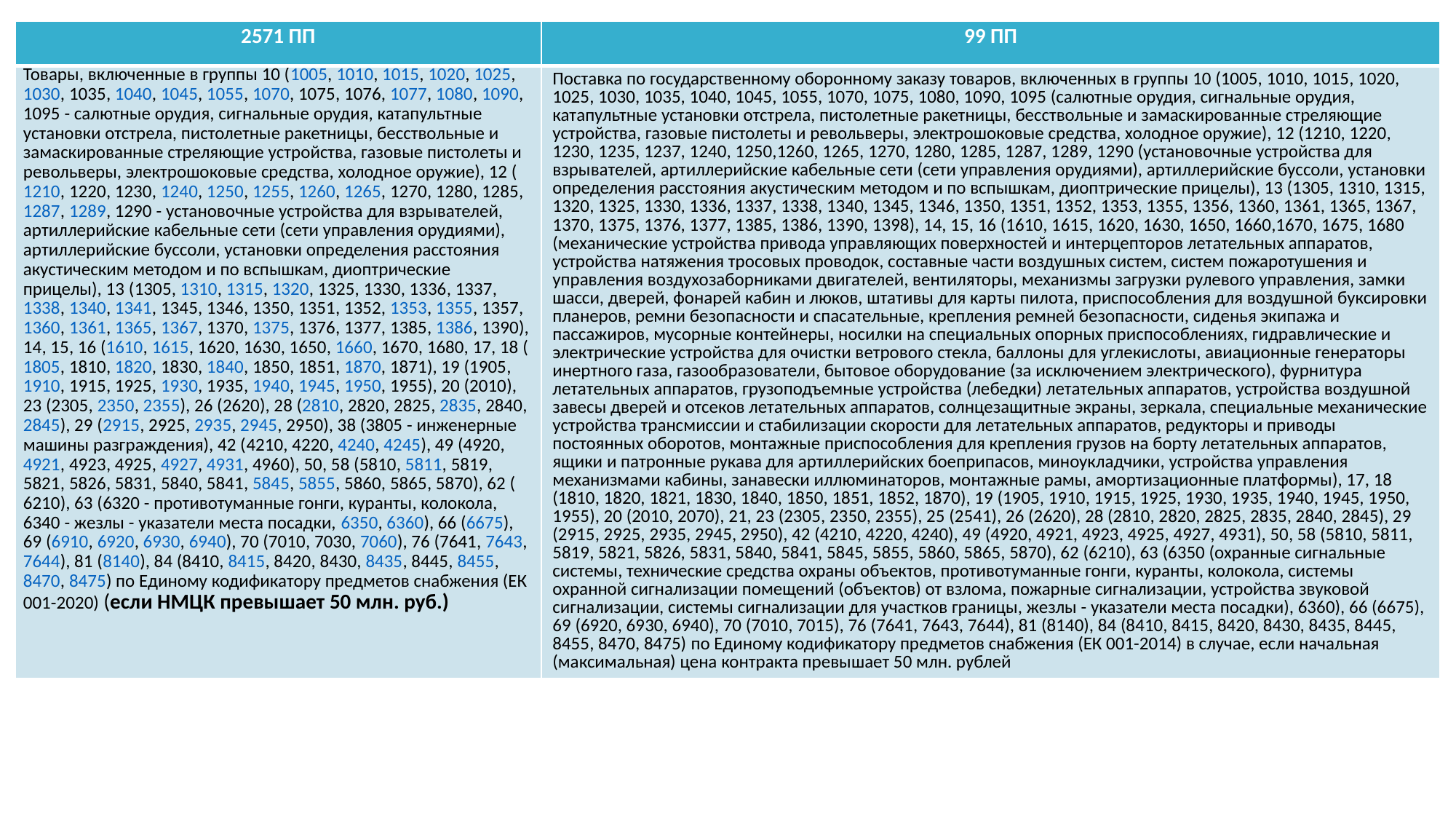

| 2571 ПП | 99 ПП |
| --- | --- |
| Товары, включенные в группы 10 (1005, 1010, 1015, 1020, 1025, 1030, 1035, 1040, 1045, 1055, 1070, 1075, 1076, 1077, 1080, 1090, 1095 - салютные орудия, сигнальные орудия, катапультные установки отстрела, пистолетные ракетницы, бесствольные и замаскированные стреляющие устройства, газовые пистолеты и револьверы, электрошоковые средства, холодное оружие), 12 (1210, 1220, 1230, 1240, 1250, 1255, 1260, 1265, 1270, 1280, 1285, 1287, 1289, 1290 - установочные устройства для взрывателей, артиллерийские кабельные сети (сети управления орудиями), артиллерийские буссоли, установки определения расстояния акустическим методом и по вспышкам, диоптрические прицелы), 13 (1305, 1310, 1315, 1320, 1325, 1330, 1336, 1337, 1338, 1340, 1341, 1345, 1346, 1350, 1351, 1352, 1353, 1355, 1357, 1360, 1361, 1365, 1367, 1370, 1375, 1376, 1377, 1385, 1386, 1390), 14, 15, 16 (1610, 1615, 1620, 1630, 1650, 1660, 1670, 1680, 17, 18 (1805, 1810, 1820, 1830, 1840, 1850, 1851, 1870, 1871), 19 (1905, 1910, 1915, 1925, 1930, 1935, 1940, 1945, 1950, 1955), 20 (2010), 23 (2305, 2350, 2355), 26 (2620), 28 (2810, 2820, 2825, 2835, 2840, 2845), 29 (2915, 2925, 2935, 2945, 2950), 38 (3805 - инженерные машины разграждения), 42 (4210, 4220, 4240, 4245), 49 (4920, 4921, 4923, 4925, 4927, 4931, 4960), 50, 58 (5810, 5811, 5819, 5821, 5826, 5831, 5840, 5841, 5845, 5855, 5860, 5865, 5870), 62 (6210), 63 (6320 - противотуманные гонги, куранты, колокола, 6340 - жезлы - указатели места посадки, 6350, 6360), 66 (6675), 69 (6910, 6920, 6930, 6940), 70 (7010, 7030, 7060), 76 (7641, 7643, 7644), 81 (8140), 84 (8410, 8415, 8420, 8430, 8435, 8445, 8455, 8470, 8475) по Единому кодификатору предметов снабжения (ЕК 001-2020) (если НМЦК превышает 50 млн. руб.) | Поставка по государственному оборонному заказу товаров, включенных в группы 10 (1005, 1010, 1015, 1020, 1025, 1030, 1035, 1040, 1045, 1055, 1070, 1075, 1080, 1090, 1095 (салютные орудия, сигнальные орудия, катапультные установки отстрела, пистолетные ракетницы, бесствольные и замаскированные стреляющие устройства, газовые пистолеты и револьверы, электрошоковые средства, холодное оружие), 12 (1210, 1220, 1230, 1235, 1237, 1240, 1250,1260, 1265, 1270, 1280, 1285, 1287, 1289, 1290 (установочные устройства для взрывателей, артиллерийские кабельные сети (сети управления орудиями), артиллерийские буссоли, установки определения расстояния акустическим методом и по вспышкам, диоптрические прицелы), 13 (1305, 1310, 1315, 1320, 1325, 1330, 1336, 1337, 1338, 1340, 1345, 1346, 1350, 1351, 1352, 1353, 1355, 1356, 1360, 1361, 1365, 1367, 1370, 1375, 1376, 1377, 1385, 1386, 1390, 1398), 14, 15, 16 (1610, 1615, 1620, 1630, 1650, 1660,1670, 1675, 1680 (механические устройства привода управляющих поверхностей и интерцепторов летательных аппаратов, устройства натяжения тросовых проводок, составные части воздушных систем, систем пожаротушения и управления воздухозаборниками двигателей, вентиляторы, механизмы загрузки рулевого управления, замки шасси, дверей, фонарей кабин и люков, штативы для карты пилота, приспособления для воздушной буксировки планеров, ремни безопасности и спасательные, крепления ремней безопасности, сиденья экипажа и пассажиров, мусорные контейнеры, носилки на специальных опорных приспособлениях, гидравлические и электрические устройства для очистки ветрового стекла, баллоны для углекислоты, авиационные генераторы инертного газа, газообразователи, бытовое оборудование (за исключением электрического), фурнитура летательных аппаратов, грузоподъемные устройства (лебедки) летательных аппаратов, устройства воздушной завесы дверей и отсеков летательных аппаратов, солнцезащитные экраны, зеркала, специальные механические устройства трансмиссии и стабилизации скорости для летательных аппаратов, редукторы и приводы постоянных оборотов, монтажные приспособления для крепления грузов на борту летательных аппаратов, ящики и патронные рукава для артиллерийских боеприпасов, миноукладчики, устройства управления механизмами кабины, занавески иллюминаторов, монтажные рамы, амортизационные платформы), 17, 18 (1810, 1820, 1821, 1830, 1840, 1850, 1851, 1852, 1870), 19 (1905, 1910, 1915, 1925, 1930, 1935, 1940, 1945, 1950, 1955), 20 (2010, 2070), 21, 23 (2305, 2350, 2355), 25 (2541), 26 (2620), 28 (2810, 2820, 2825, 2835, 2840, 2845), 29 (2915, 2925, 2935, 2945, 2950), 42 (4210, 4220, 4240), 49 (4920, 4921, 4923, 4925, 4927, 4931), 50, 58 (5810, 5811, 5819, 5821, 5826, 5831, 5840, 5841, 5845, 5855, 5860, 5865, 5870), 62 (6210), 63 (6350 (охранные сигнальные системы, технические средства охраны объектов, противотуманные гонги, куранты, колокола, системы охранной сигнализации помещений (объектов) от взлома, пожарные сигнализации, устройства звуковой сигнализации, системы сигнализации для участков границы, жезлы - указатели места посадки), 6360), 66 (6675), 69 (6920, 6930, 6940), 70 (7010, 7015), 76 (7641, 7643, 7644), 81 (8140), 84 (8410, 8415, 8420, 8430, 8435, 8445, 8455, 8470, 8475) по Единому кодификатору предметов снабжения (ЕК 001-2014) в случае, если начальная (максимальная) цена контракта превышает 50 млн. рублей |